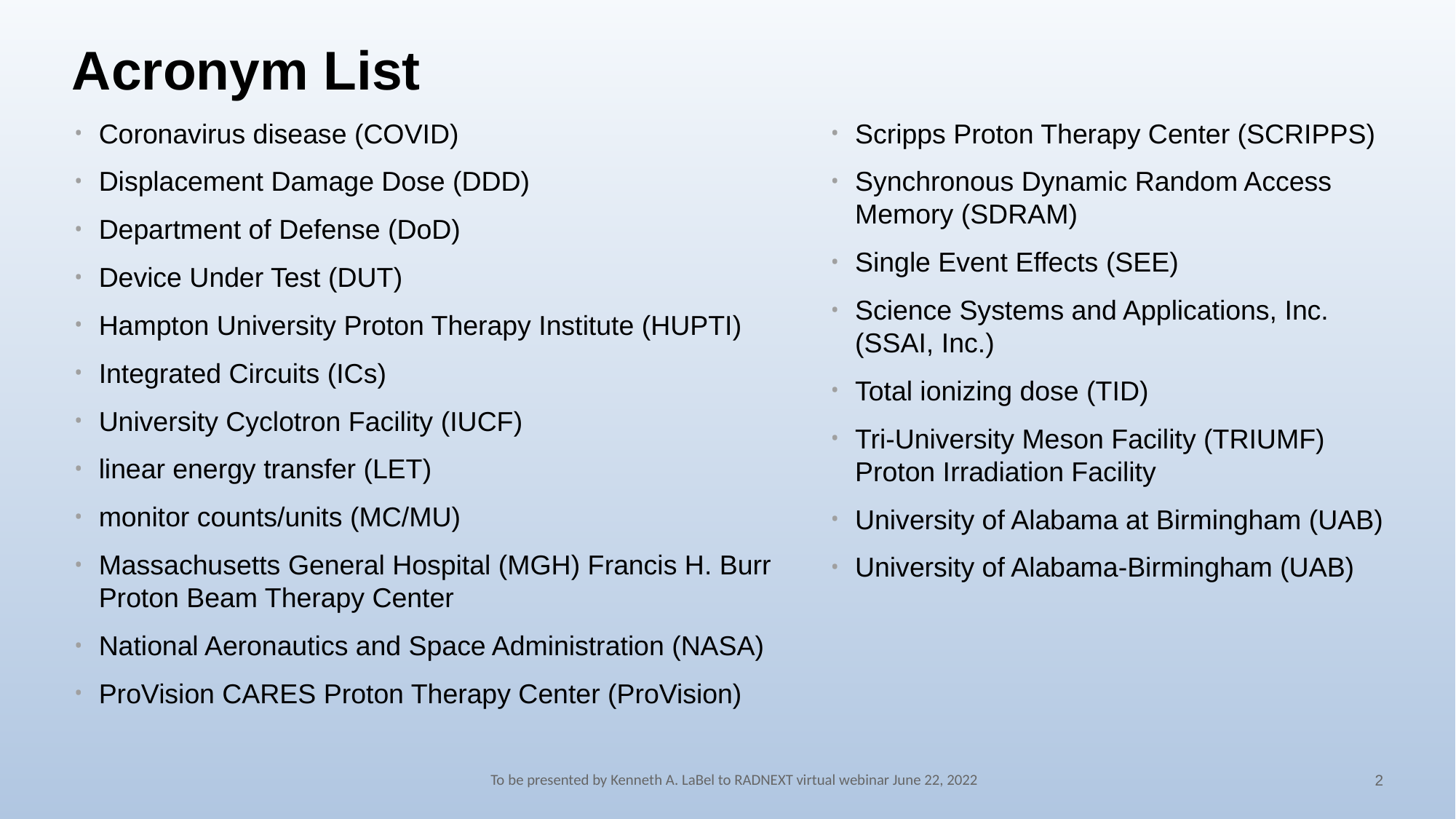

# Acronym List
Coronavirus disease (COVID)
Displacement Damage Dose (DDD)
Department of Defense (DoD)
Device Under Test (DUT)
Hampton University Proton Therapy Institute (HUPTI)
Integrated Circuits (ICs)
University Cyclotron Facility (IUCF)
linear energy transfer (LET)
monitor counts/units (MC/MU)
Massachusetts General Hospital (MGH) Francis H. Burr Proton Beam Therapy Center
National Aeronautics and Space Administration (NASA)
ProVision CARES Proton Therapy Center (ProVision)
Scripps Proton Therapy Center (SCRIPPS)
Synchronous Dynamic Random Access Memory (SDRAM)
Single Event Effects (SEE)
Science Systems and Applications, Inc. (SSAI, Inc.)
Total ionizing dose (TID)
Tri-University Meson Facility (TRIUMF) Proton Irradiation Facility
University of Alabama at Birmingham (UAB)
University of Alabama-Birmingham (UAB)
To be presented by Kenneth A. LaBel to RADNEXT virtual webinar June 22, 2022
2